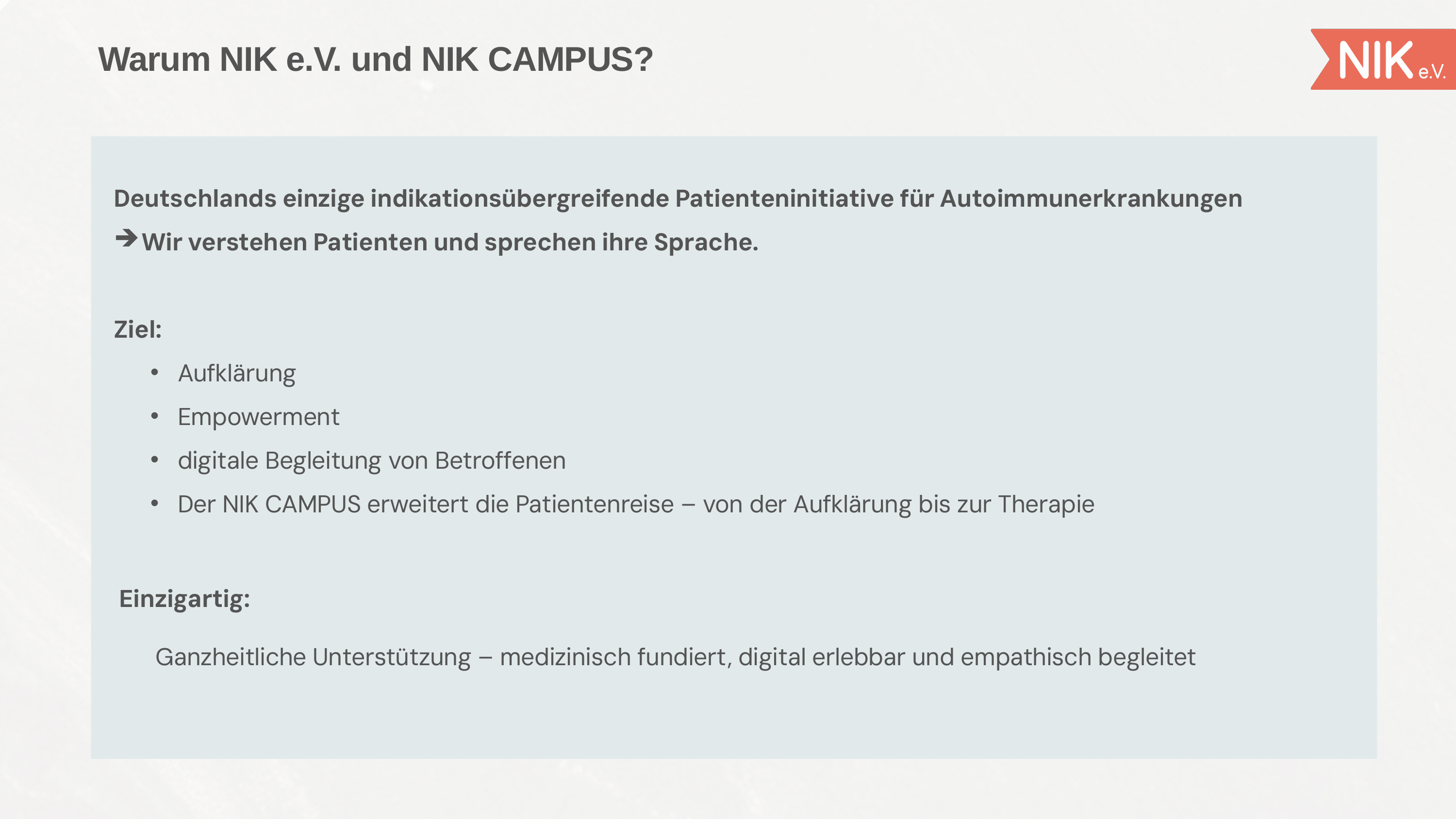

# Warum NIK e.V. und NIK CAMPUS?

Deutschlands einzige indikationsübergreifende Patienteninitiative für Autoimmunerkrankungen
Wir verstehen Patienten und sprechen ihre Sprache.

Ziel:
Aufklärung
Empowerment
digitale Begleitung von Betroffenen
Der NIK CAMPUS erweitert die Patientenreise – von der Aufklärung bis zur Therapie

Einzigartig:

Ganzheitliche Unterstützung – medizinisch fundiert, digital erlebbar und empathisch begleitet